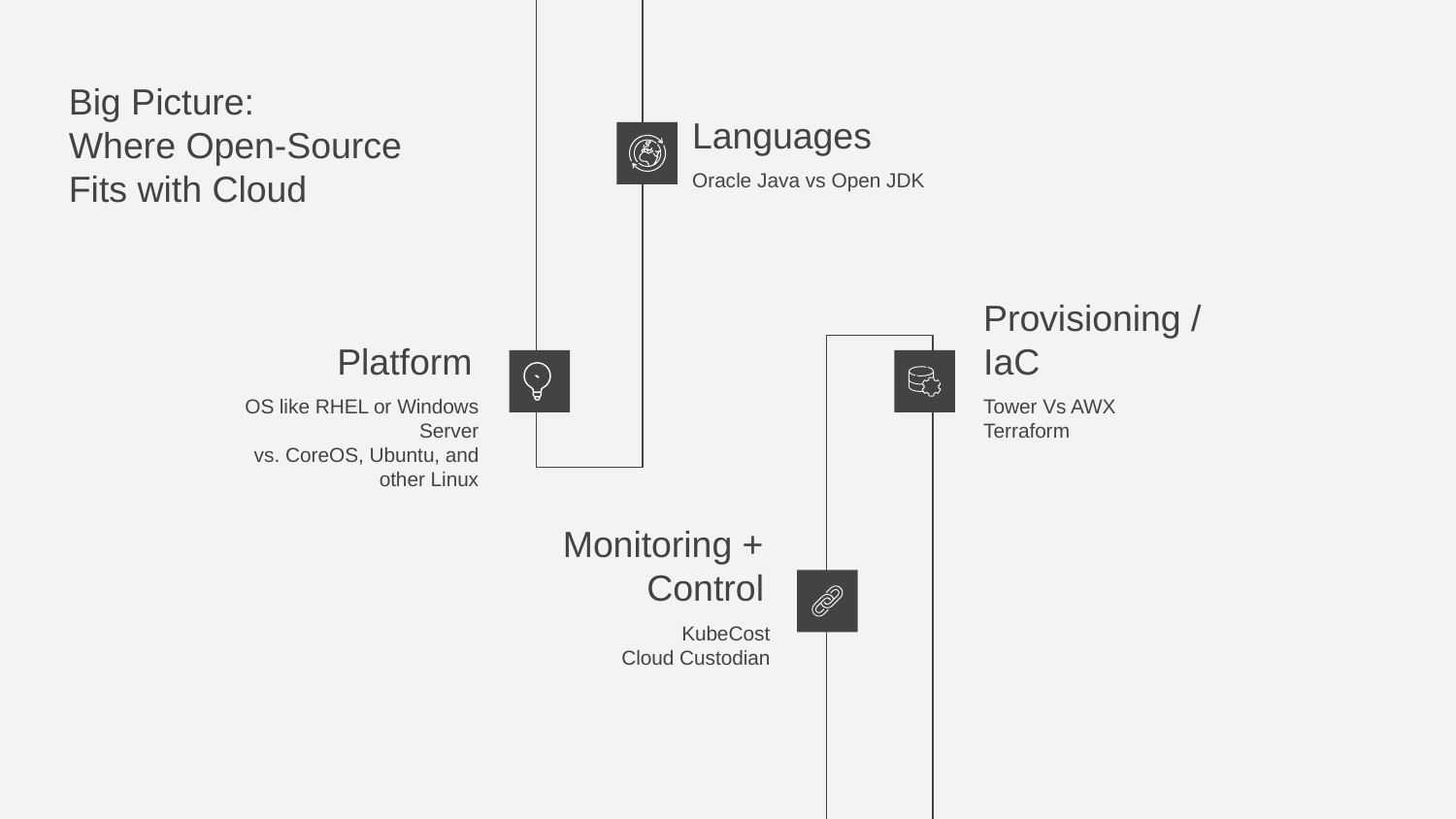

# Big Picture: Where Open-Source Fits with Cloud
Languages

Oracle Java vs Open JDK
Provisioning / IaC
Platform

Tower Vs AWX
Terraform
OS like RHEL or Windows Server
vs. CoreOS, Ubuntu, and other Linux
Monitoring + Control

KubeCost
Cloud Custodian